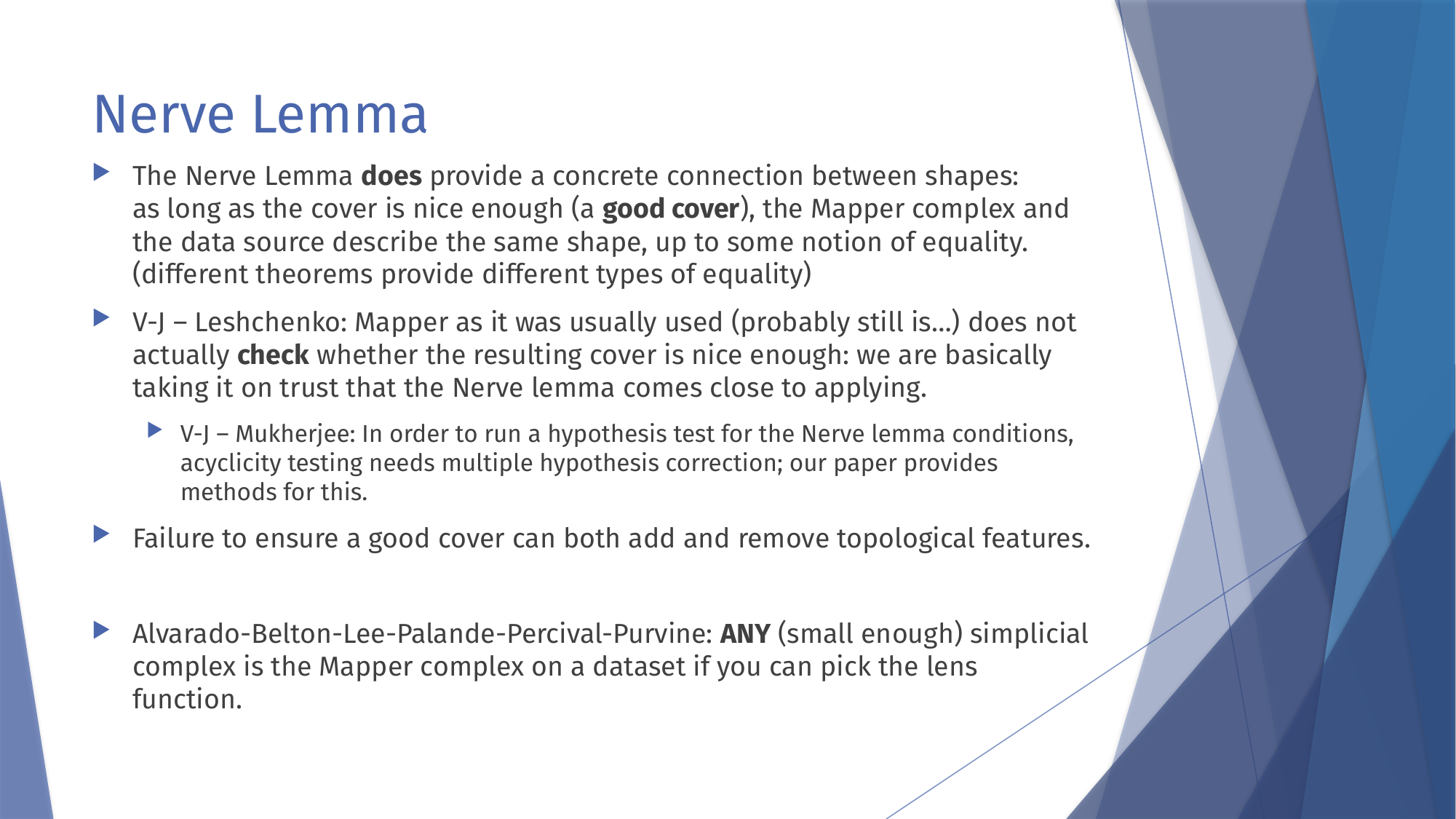

# Nerve Lemma
The Nerve Lemma does provide a concrete connection between shapes:
as long as the cover is nice enough (a good cover), the Mapper complex and the data source describe the same shape, up to some notion of equality.
(different theorems provide different types of equality)
V-J – Leshchenko: Mapper as it was usually used (probably still is…) does not actually check whether the resulting cover is nice enough: we are basically taking it on trust that the Nerve lemma comes close to applying.
V-J – Mukherjee: In order to run a hypothesis test for the Nerve lemma conditions, acyclicity testing needs multiple hypothesis correction; our paper provides methods for this.
Failure to ensure a good cover can both add and remove topological features.

Alvarado-Belton-Lee-Palande-Percival-Purvine: ANY (small enough) simplicial complex is the Mapper complex on a dataset if you can pick the lens function.